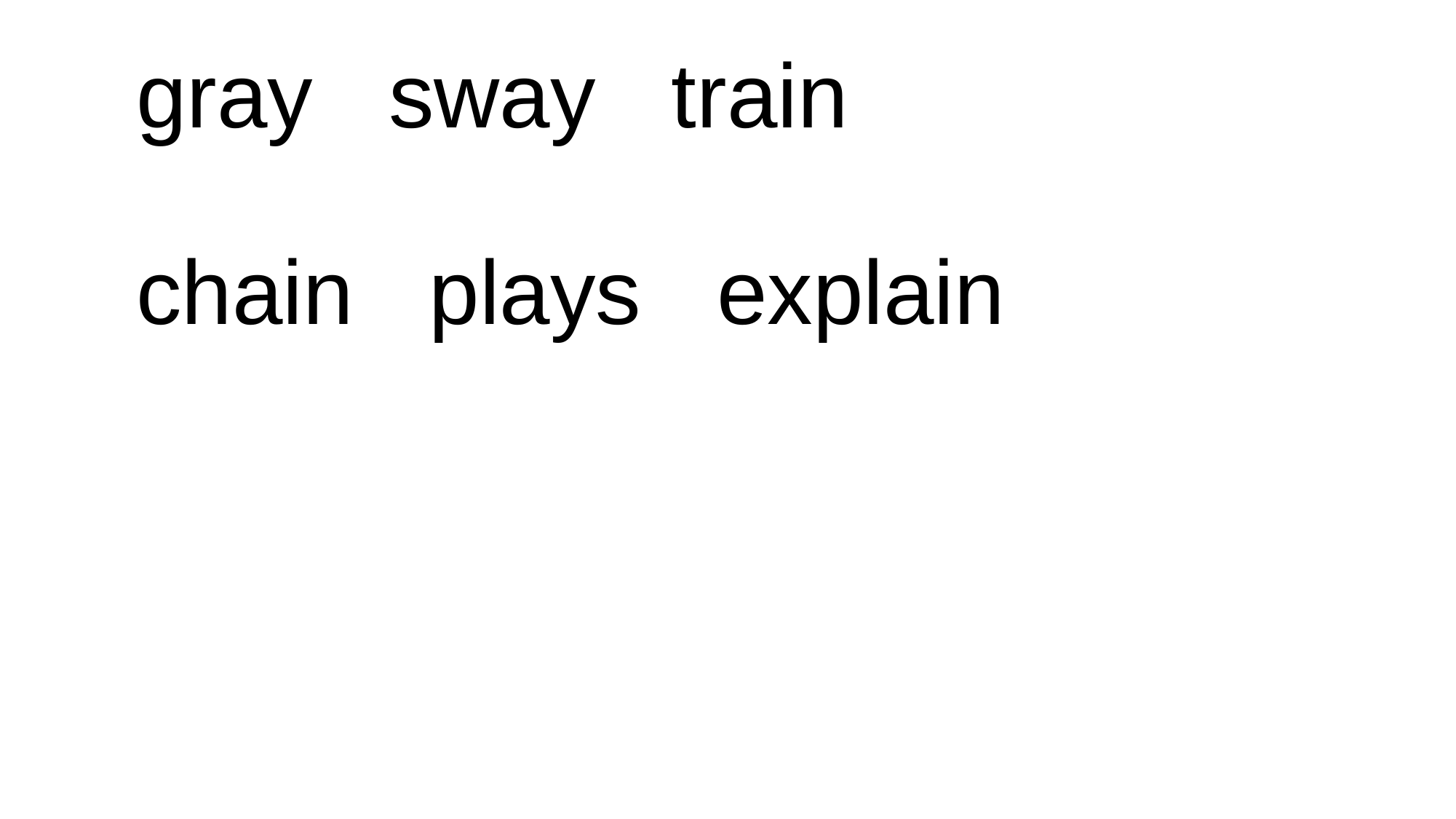

# gray   sway   train chain   plays   explain